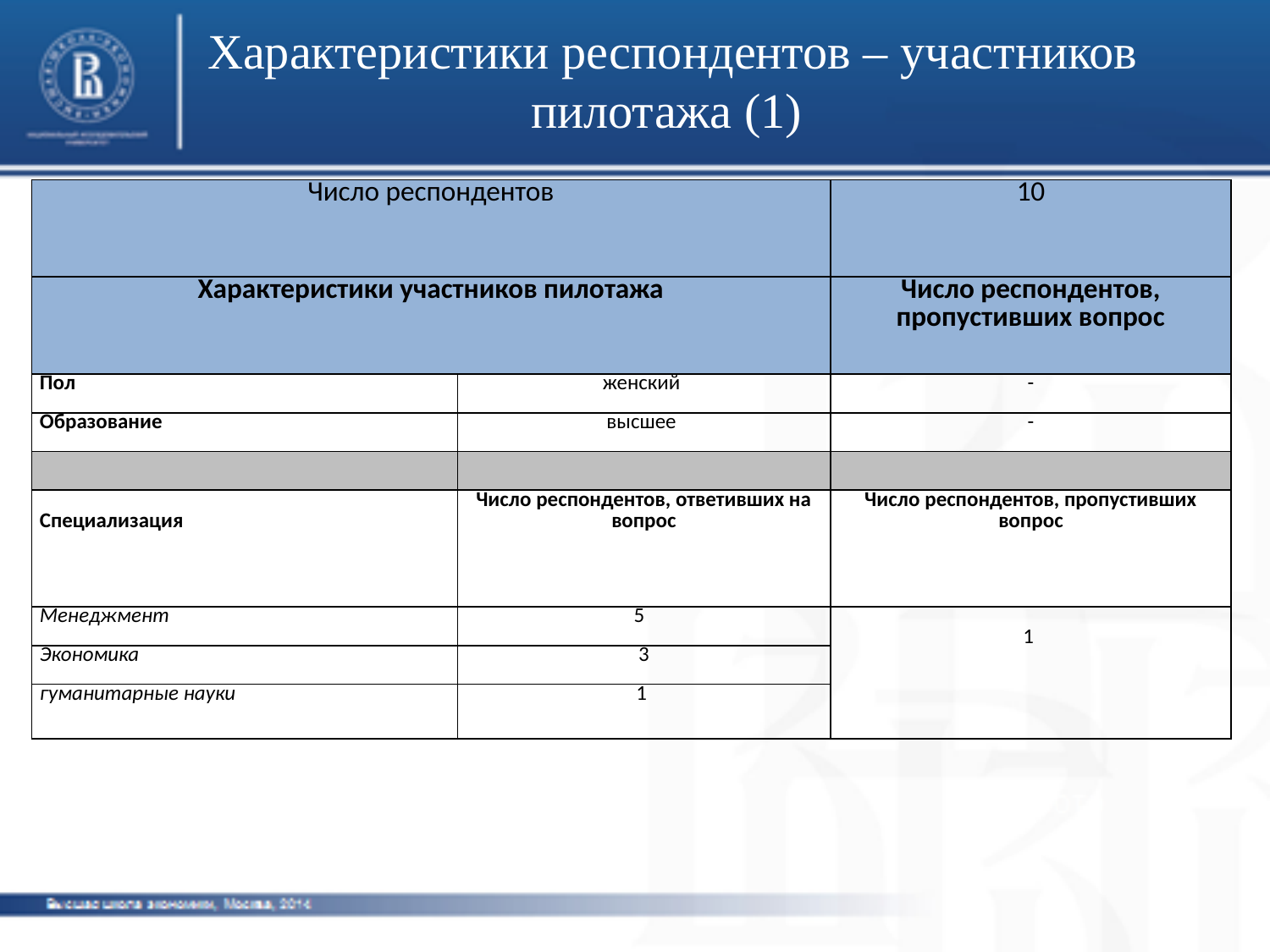

# Характеристики респондентов – участников пилотажа (1)
| Число респондентов |  | 10 |
| --- | --- | --- |
| Характеристики участников пилотажа |  | Число респондентов, пропустивших вопрос |
| Пол | женский | - |
| Образование | высшее | - |
|  |  |  |
| Специализация | Число респондентов, ответивших на вопрос | Число респондентов, пропустивших вопрос |
| Менеджмент | 5 | 1 |
| Экономика | 3 |  |
| гуманитарные науки | 1 |  |